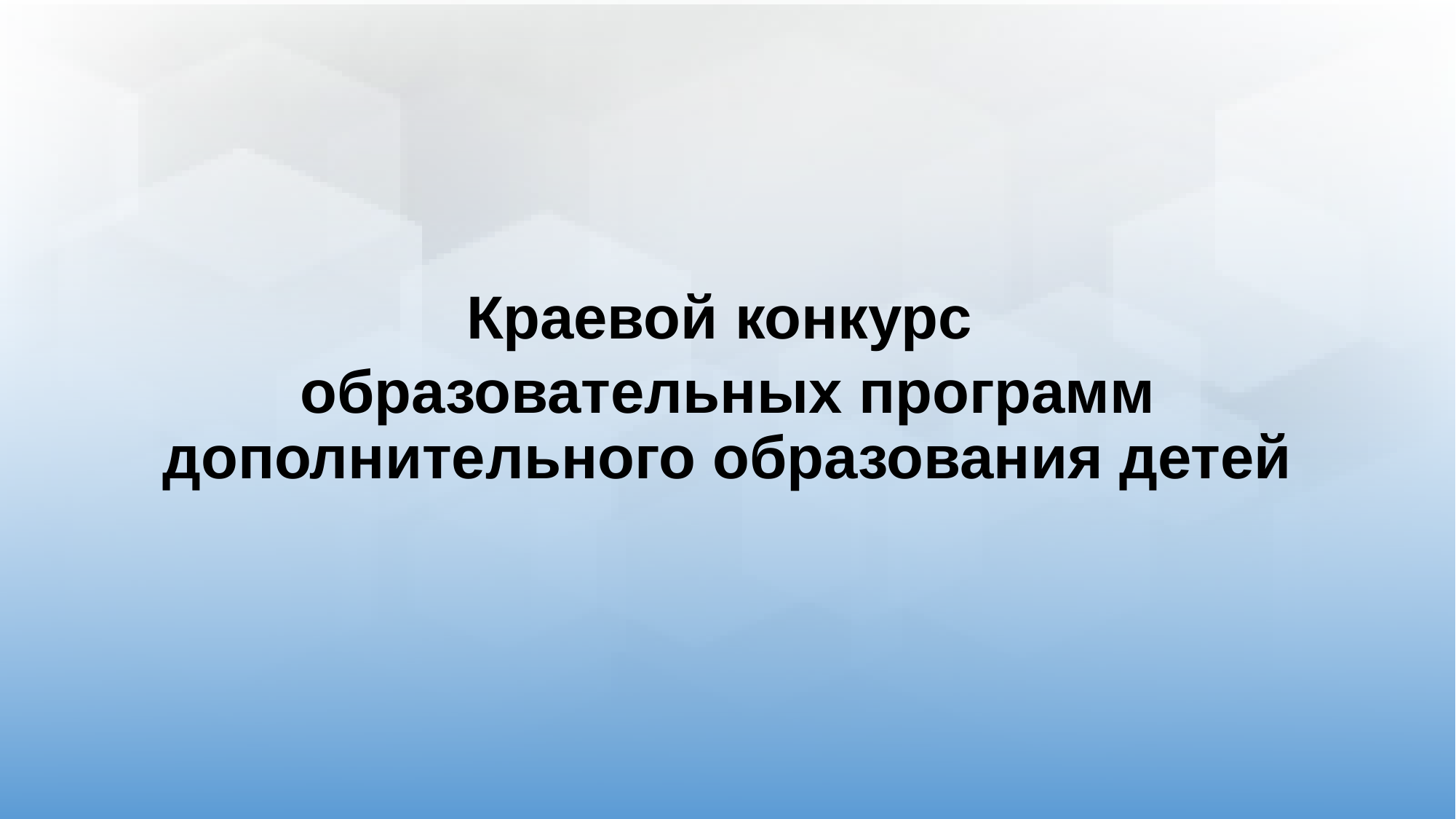

Краевой конкурс
образовательных программ дополнительного образования детей